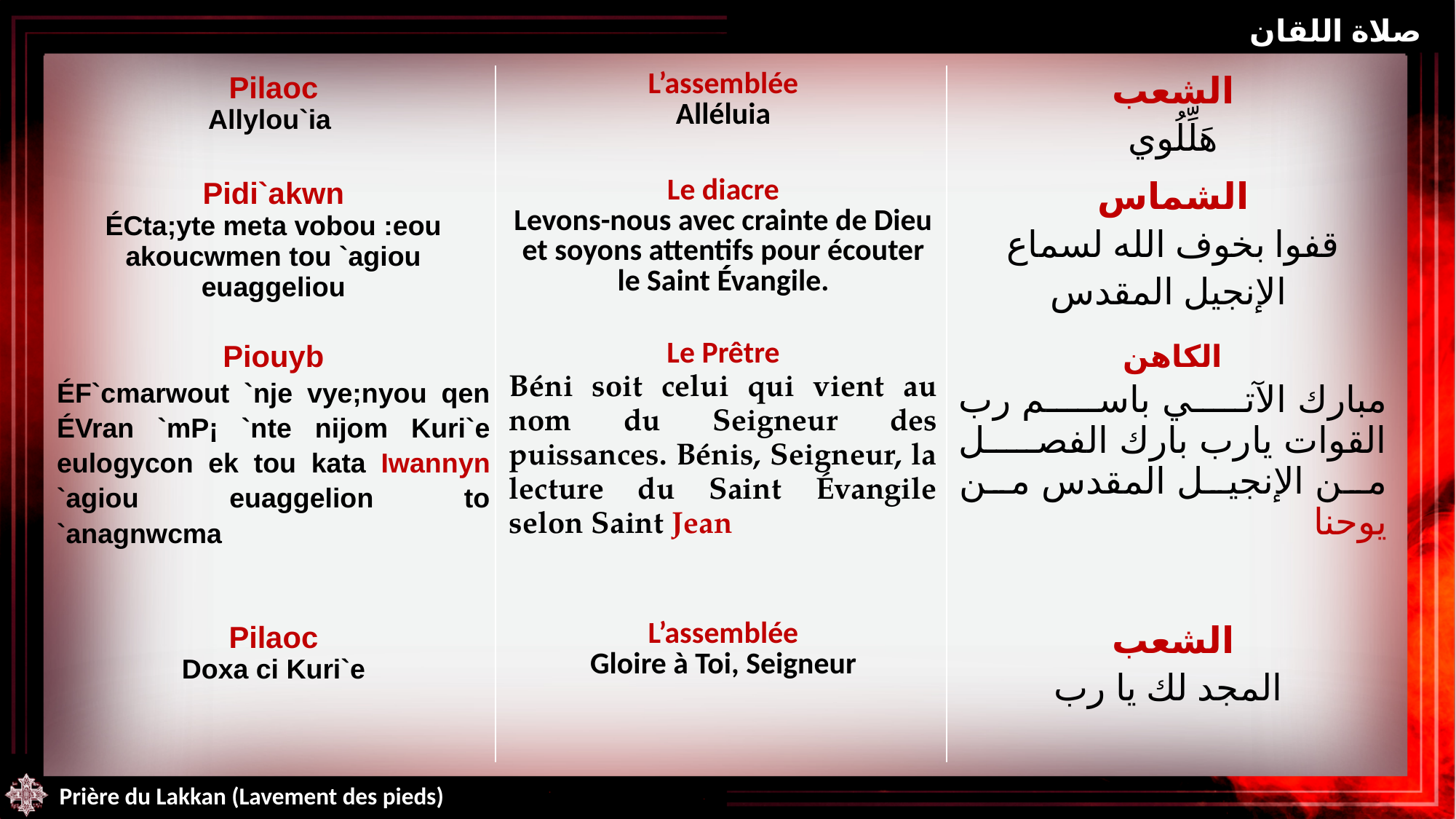

صلاة اللقان
| Pilaoc Allylou`ia | L’assemblée Alléluia | الشعب هَلِّلُوي |
| --- | --- | --- |
| Pidi`akwn ÉCta;yte meta vobou :eou akoucwmen tou `agiou euaggeliou | Le diacre Levons-nous avec crainte de Dieu et soyons attentifs pour écouter le Saint Évangile. | الشماس قفوا بخوف الله لسماع الإنجيل المقدس |
| Piouyb ÉF`cmarwout `nje vye;nyou qen ÉVran `mP¡ `nte nijom Kuri`e eulogycon ek tou kata Iwannyn `agiou euaggelion to `anagnwcma | Le Prêtre Béni soit celui qui vient au nom du Seigneur des puissances. Bénis, Seigneur, la lecture du Saint Évangile selon Saint Jean | الكاهن مبارك الآتي باسم رب القوات يارب بارك الفصل من الإنجيل المقدس من يوحنا |
| Pilaoc Doxa ci Kuri`e | L’assemblée Gloire à Toi, Seigneur | الشعب المجد لك يا رب |
Prière du Lakkan (Lavement des pieds)